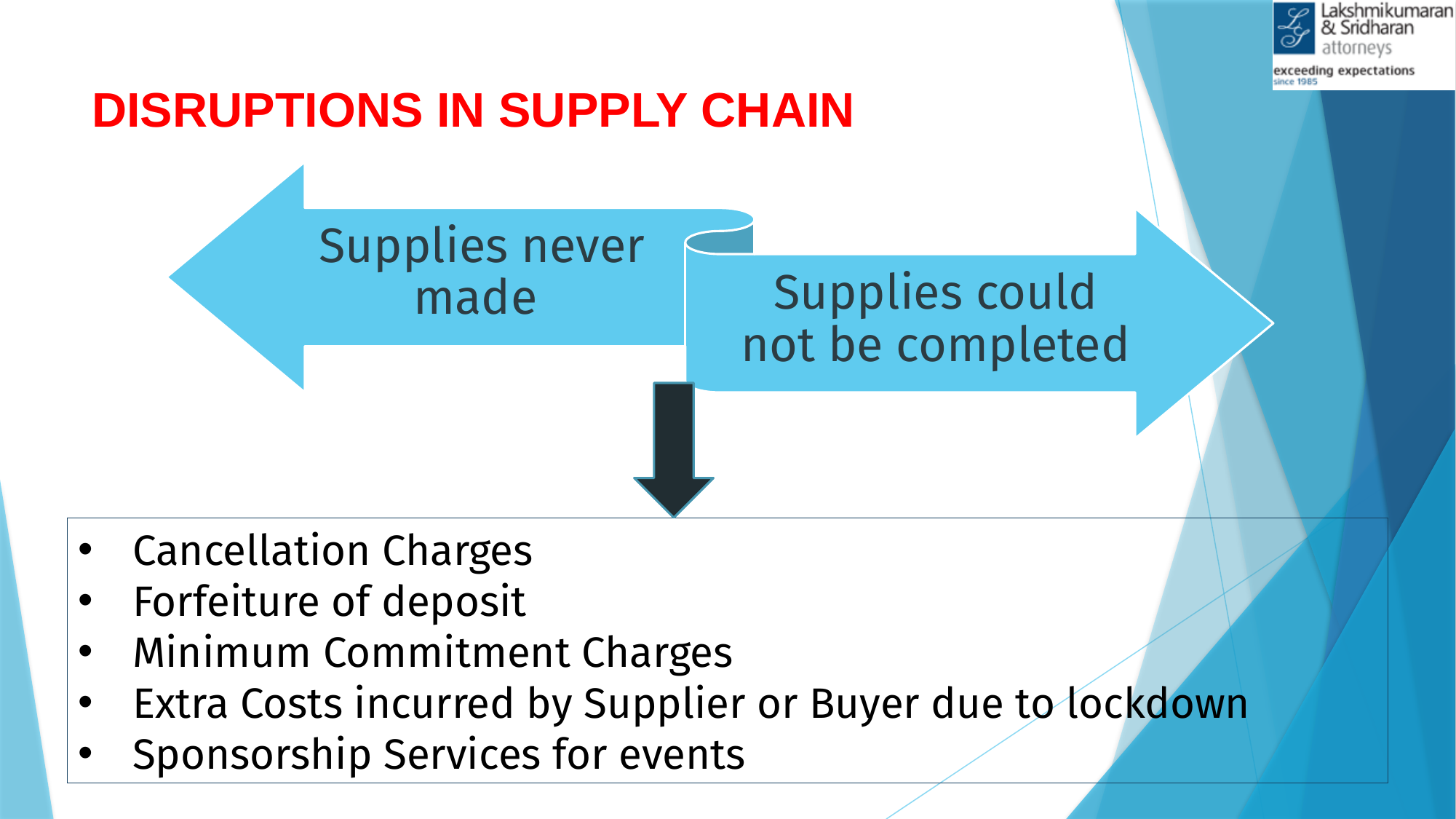

Supplies never made
Supplies could not be completed
# DISRUPTIONS IN SUPPLY CHAIN

Cancellation Charges
Forfeiture of deposit
Minimum Commitment Charges
Extra Costs incurred by Supplier or Buyer due to lockdown
Sponsorship Services for events